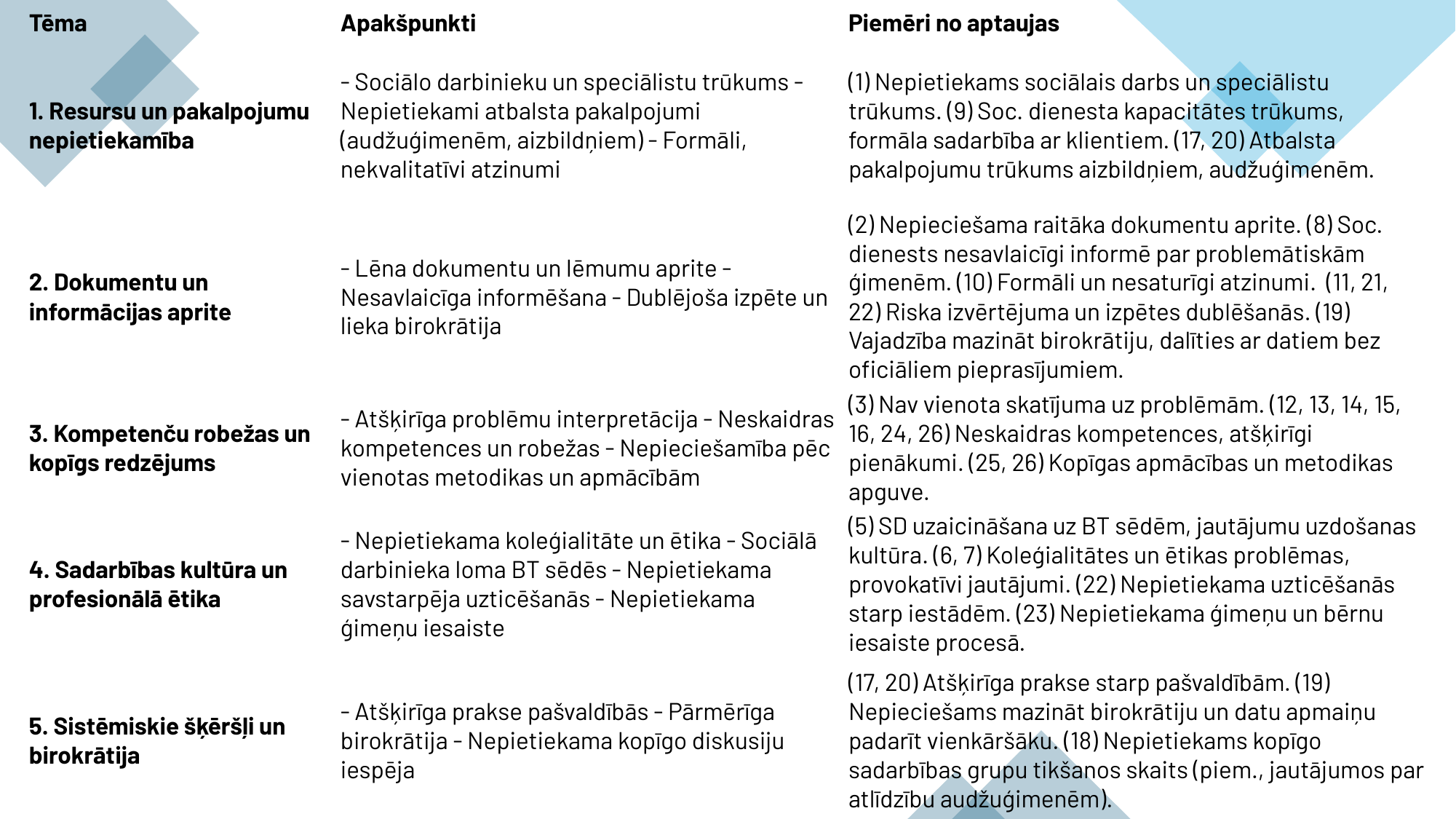

| Tēma | Apakšpunkti | Piemēri no aptaujas |
| --- | --- | --- |
| 1. Resursu un pakalpojumu nepietiekamība | - Sociālo darbinieku un speciālistu trūkums - Nepietiekami atbalsta pakalpojumi (audžuģimenēm, aizbildņiem) - Formāli, nekvalitatīvi atzinumi | (1) Nepietiekams sociālais darbs un speciālistu trūkums. (9) Soc. dienesta kapacitātes trūkums, formāla sadarbība ar klientiem. (17, 20) Atbalsta pakalpojumu trūkums aizbildņiem, audžuģimenēm. |
| 2. Dokumentu un informācijas aprite | - Lēna dokumentu un lēmumu aprite - Nesavlaicīga informēšana - Dublējoša izpēte un lieka birokrātija | (2) Nepieciešama raitāka dokumentu aprite. (8) Soc. dienests nesavlaicīgi informē par problemātiskām ģimenēm. (10) Formāli un nesaturīgi atzinumi. (11, 21, 22) Riska izvērtējuma un izpētes dublēšanās. (19) Vajadzība mazināt birokrātiju, dalīties ar datiem bez oficiāliem pieprasījumiem. |
| 3. Kompetenču robežas un kopīgs redzējums | - Atšķirīga problēmu interpretācija - Neskaidras kompetences un robežas - Nepieciešamība pēc vienotas metodikas un apmācībām | (3) Nav vienota skatījuma uz problēmām. (12, 13, 14, 15, 16, 24, 26) Neskaidras kompetences, atšķirīgi pienākumi. (25, 26) Kopīgas apmācības un metodikas apguve. |
| 4. Sadarbības kultūra un profesionālā ētika | - Nepietiekama koleģialitāte un ētika - Sociālā darbinieka loma BT sēdēs - Nepietiekama savstarpēja uzticēšanās - Nepietiekama ģimeņu iesaiste | (5) SD uzaicināšana uz BT sēdēm, jautājumu uzdošanas kultūra. (6, 7) Koleģialitātes un ētikas problēmas, provokatīvi jautājumi. (22) Nepietiekama uzticēšanās starp iestādēm. (23) Nepietiekama ģimeņu un bērnu iesaiste procesā. |
| 5. Sistēmiskie šķēršļi un birokrātija | - Atšķirīga prakse pašvaldībās - Pārmērīga birokrātija - Nepietiekama kopīgo diskusiju iespēja | (17, 20) Atšķirīga prakse starp pašvaldībām. (19) Nepieciešams mazināt birokrātiju un datu apmaiņu padarīt vienkāršāku. (18) Nepietiekams kopīgo sadarbības grupu tikšanos skaits (piem., jautājumos par atlīdzību audžuģimenēm). |